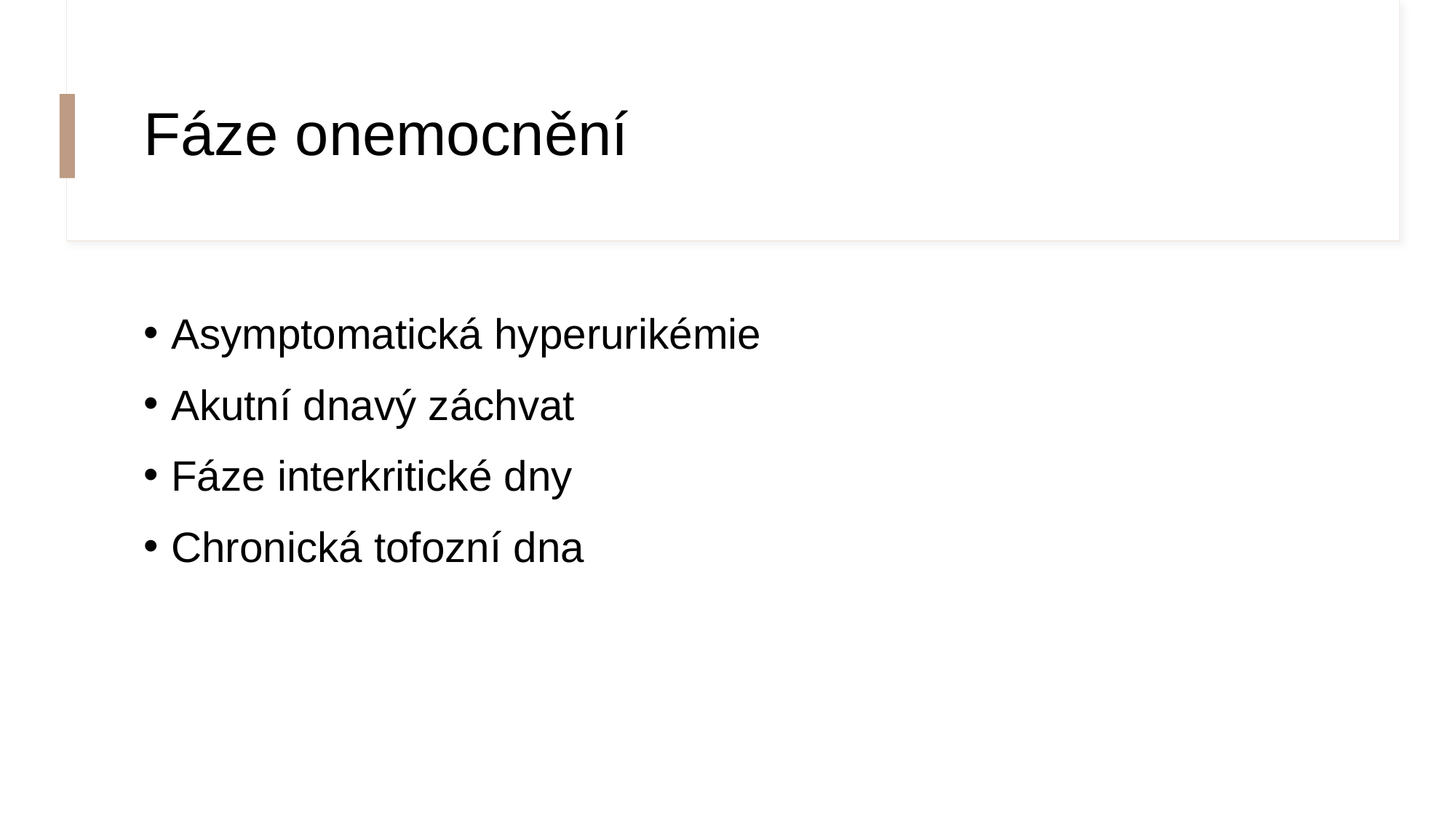

# Fáze onemocnění
Asymptomatická hyperurikémie
Akutní dnavý záchvat
Fáze interkritické dny
Chronická tofozní dna